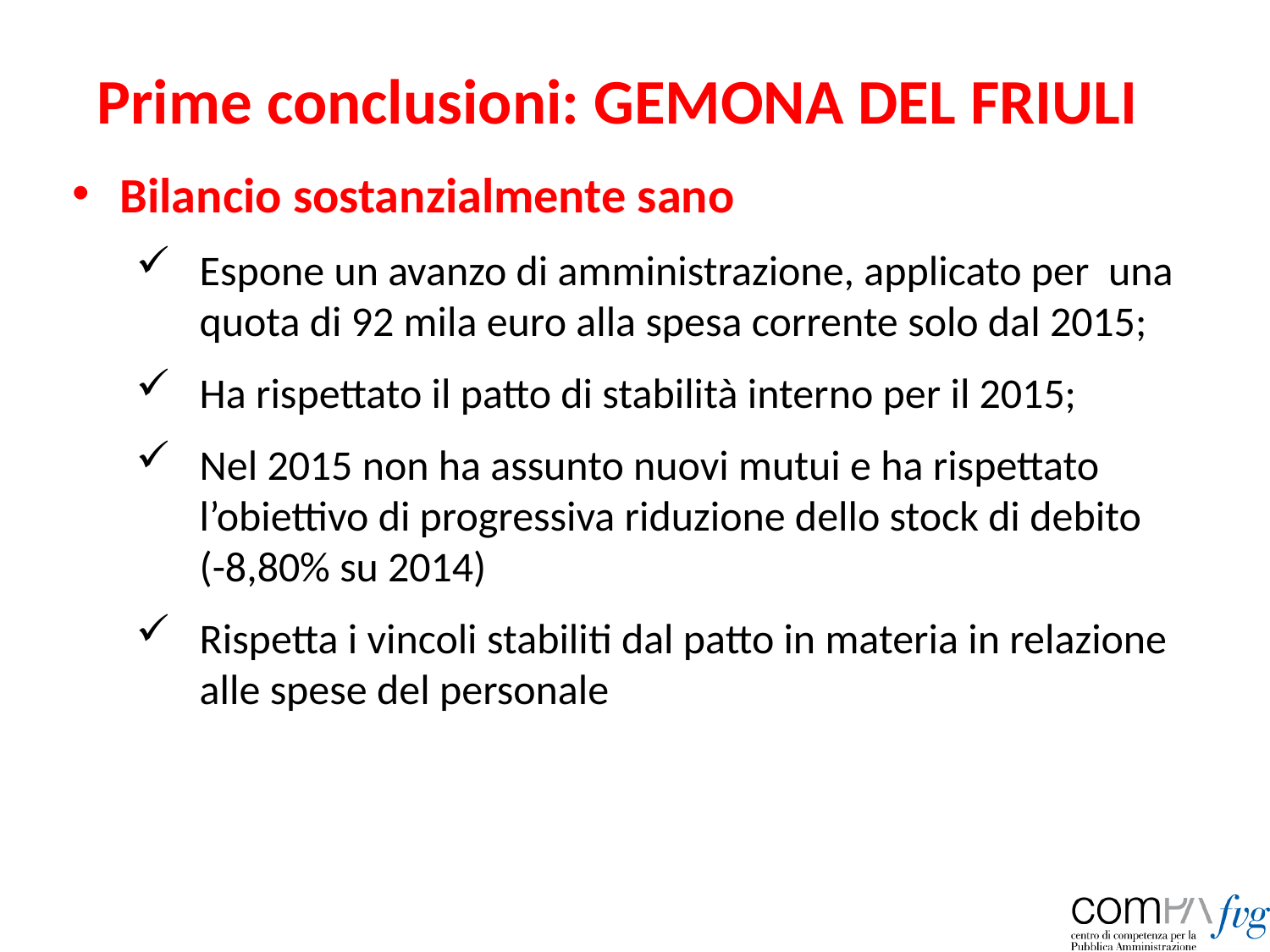

Prime conclusioni: GEMONA DEL FRIULI
Bilancio sostanzialmente sano
Espone un avanzo di amministrazione, applicato per  una quota di 92 mila euro alla spesa corrente solo dal 2015;
Ha rispettato il patto di stabilità interno per il 2015;
Nel 2015 non ha assunto nuovi mutui e ha rispettato l’obiettivo di progressiva riduzione dello stock di debito
(-8,80% su 2014)
Rispetta i vincoli stabiliti dal patto in materia in relazione alle spese del personale